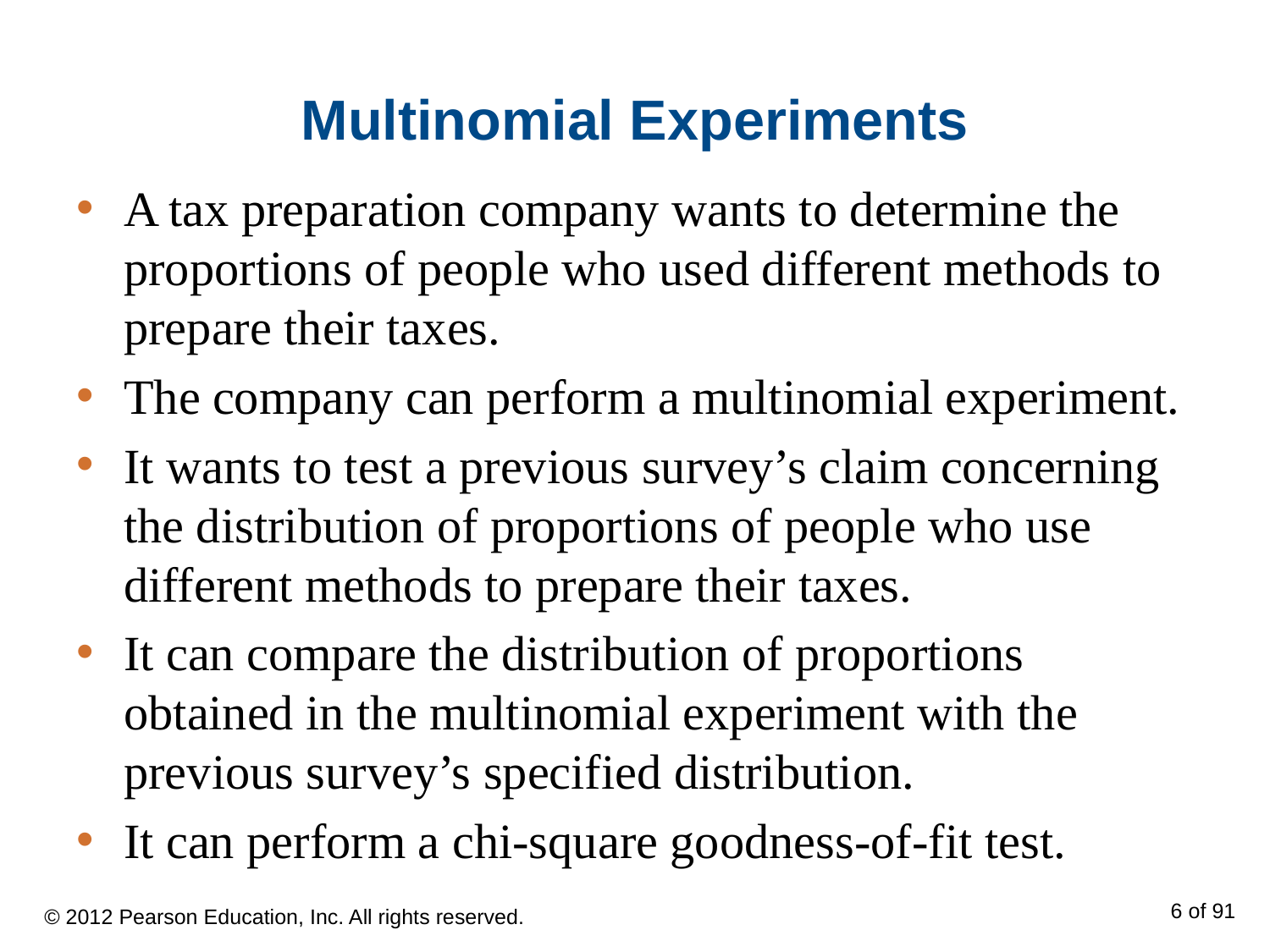

# Multinomial Experiments
A tax preparation company wants to determine the proportions of people who used different methods to prepare their taxes.
The company can perform a multinomial experiment.
It wants to test a previous survey’s claim concerning the distribution of proportions of people who use different methods to prepare their taxes.
It can compare the distribution of proportions obtained in the multinomial experiment with the previous survey’s specified distribution.
It can perform a chi-square goodness-of-fit test.

© 2012 Pearson Education, Inc. All rights reserved.
6 of 91